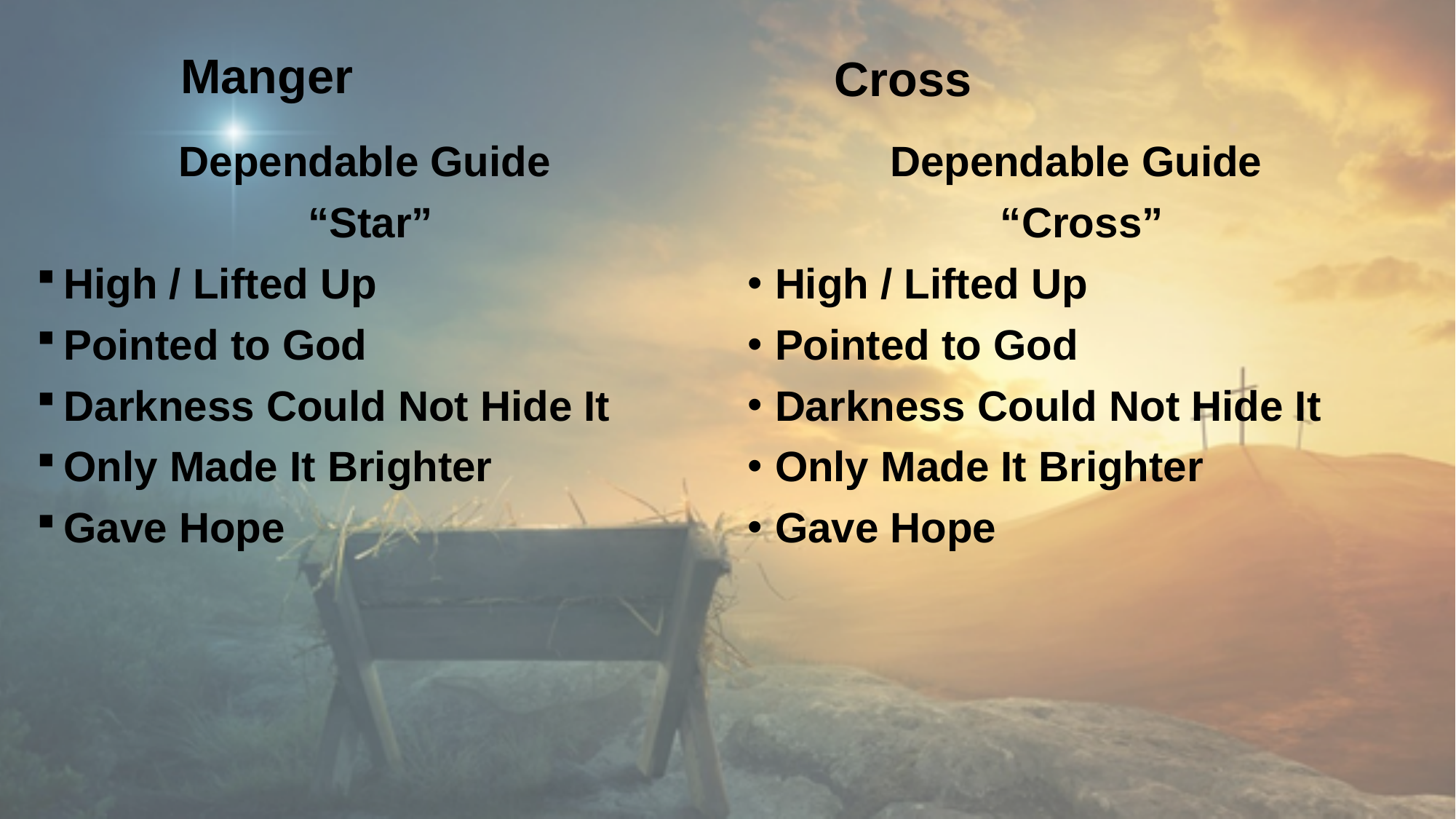

Manger
Cross
Dependable Guide
“Star”
High / Lifted Up
Pointed to God
Darkness Could Not Hide It
Only Made It Brighter
Gave Hope
Dependable Guide
“Cross”
High / Lifted Up
Pointed to God
Darkness Could Not Hide It
Only Made It Brighter
Gave Hope